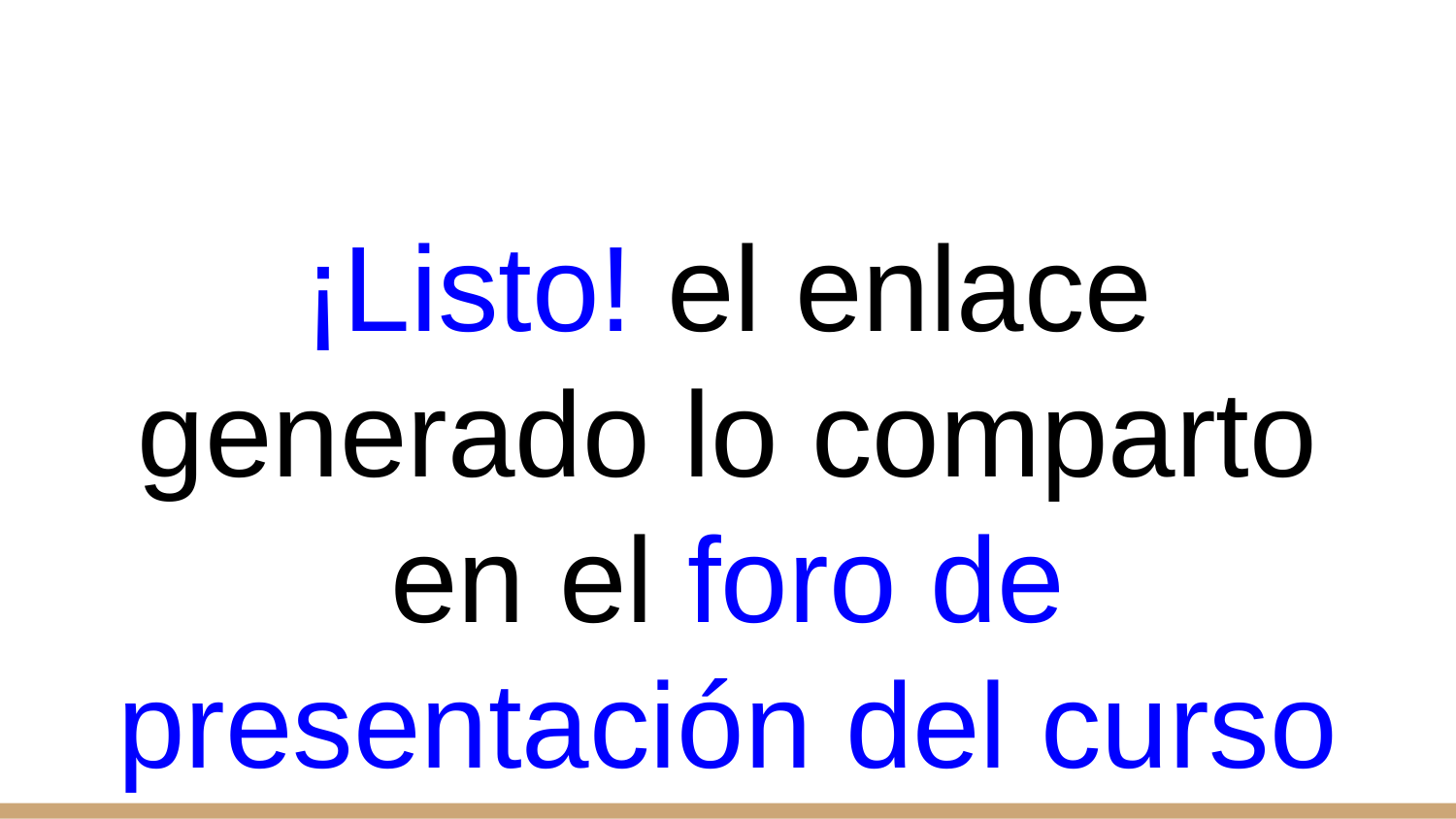

¡Listo! el enlace generado lo comparto en el foro de presentación del curso